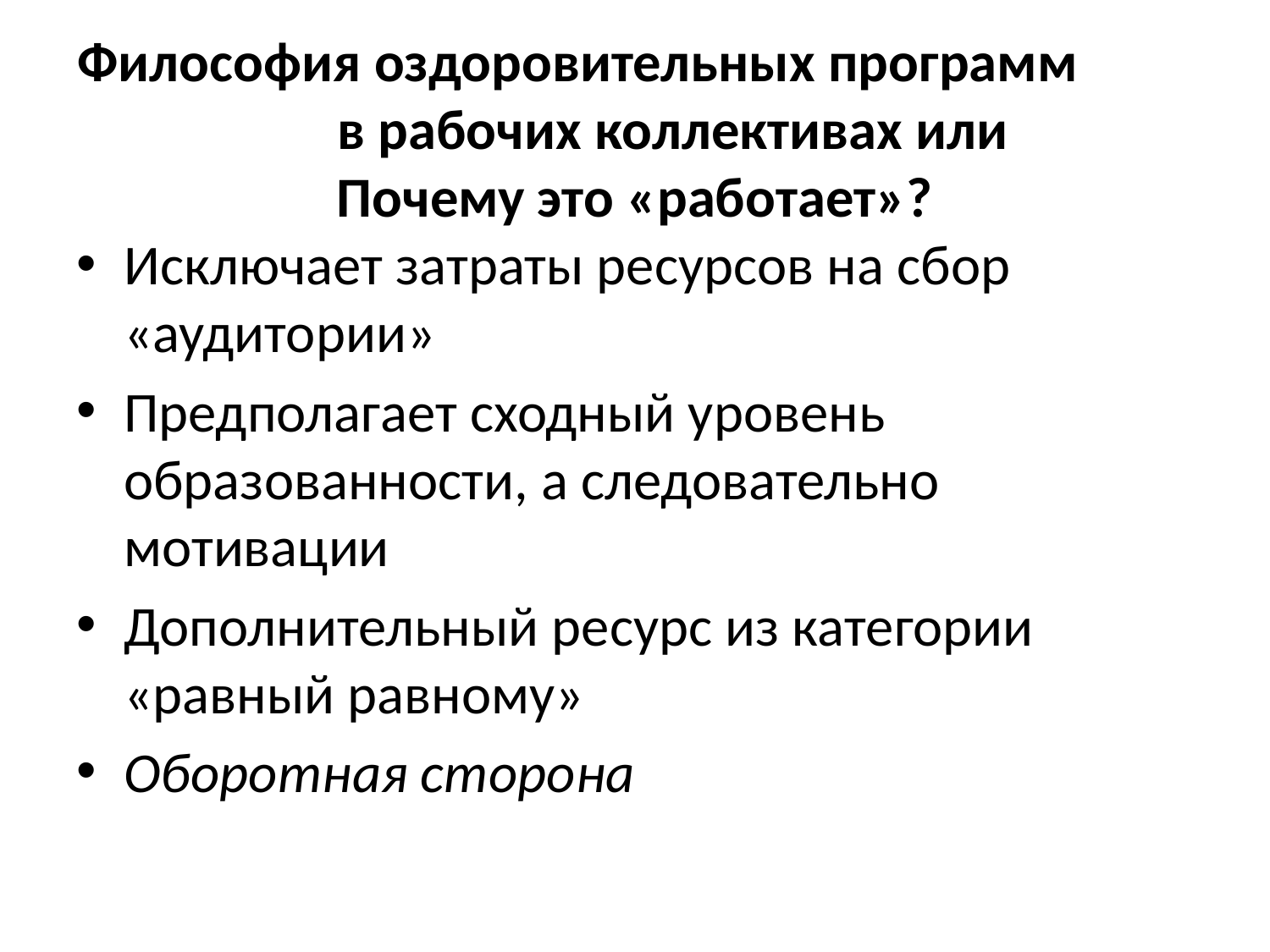

# Философия оздоровительных программ                 в рабочих коллективах или Почему это «работает»?
Исключает затраты ресурсов на сбор «аудитории»
Предполагает сходный уровень образованности, а следовательно мотивации
Дополнительный ресурс из категории «равный равному»
Оборотная сторона